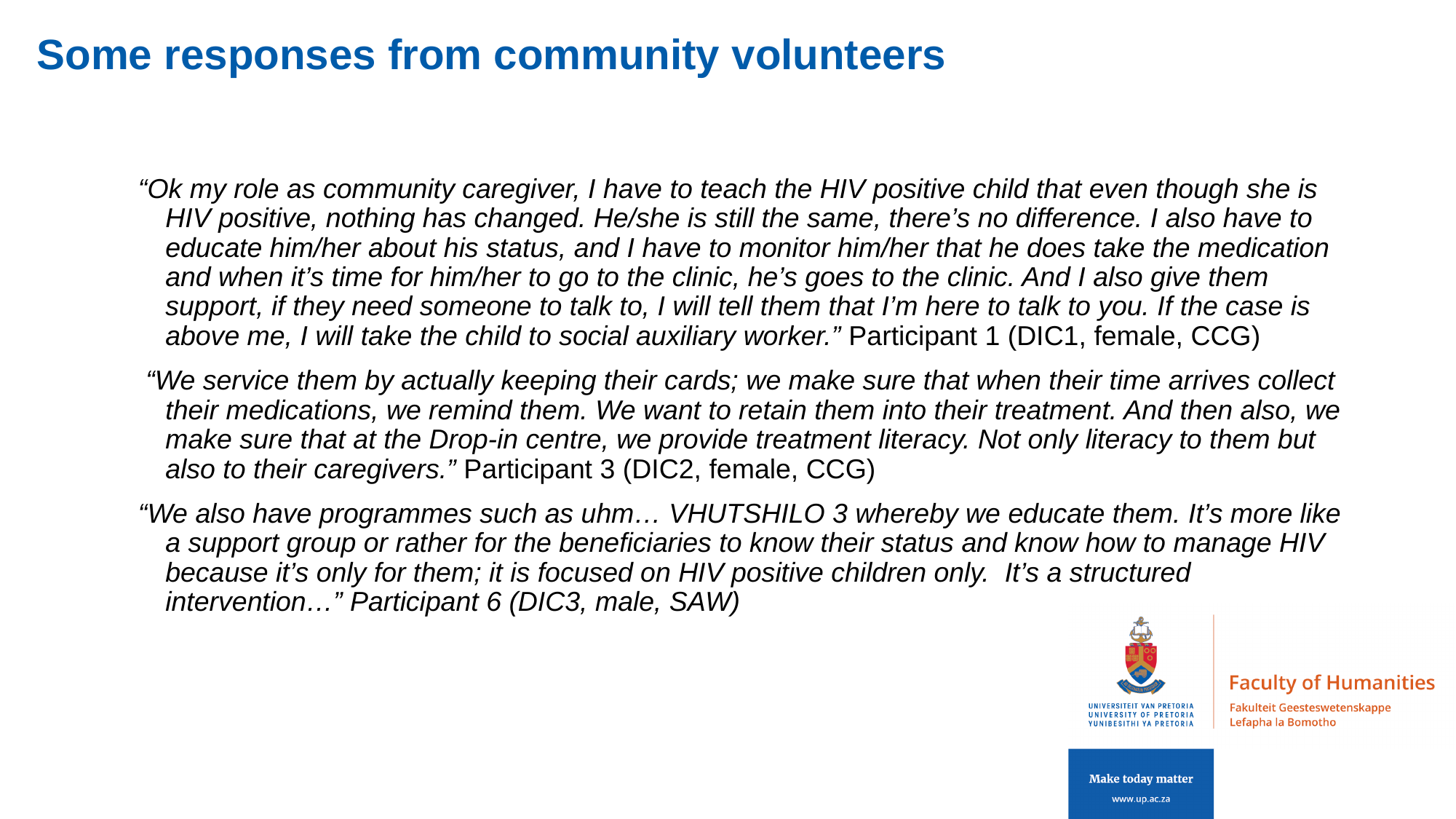

# Some responses from community volunteers
“Ok my role as community caregiver, I have to teach the HIV positive child that even though she is HIV positive, nothing has changed. He/she is still the same, there’s no difference. I also have to educate him/her about his status, and I have to monitor him/her that he does take the medication and when it’s time for him/her to go to the clinic, he’s goes to the clinic. And I also give them support, if they need someone to talk to, I will tell them that I’m here to talk to you. If the case is above me, I will take the child to social auxiliary worker.” Participant 1 (DIC1, female, CCG)
 “We service them by actually keeping their cards; we make sure that when their time arrives collect their medications, we remind them. We want to retain them into their treatment. And then also, we make sure that at the Drop-in centre, we provide treatment literacy. Not only literacy to them but also to their caregivers.” Participant 3 (DIC2, female, CCG)
“We also have programmes such as uhm… VHUTSHILO 3 whereby we educate them. It’s more like a support group or rather for the beneficiaries to know their status and know how to manage HIV because it’s only for them; it is focused on HIV positive children only.  It’s a structured intervention…” Participant 6 (DIC3, male, SAW)